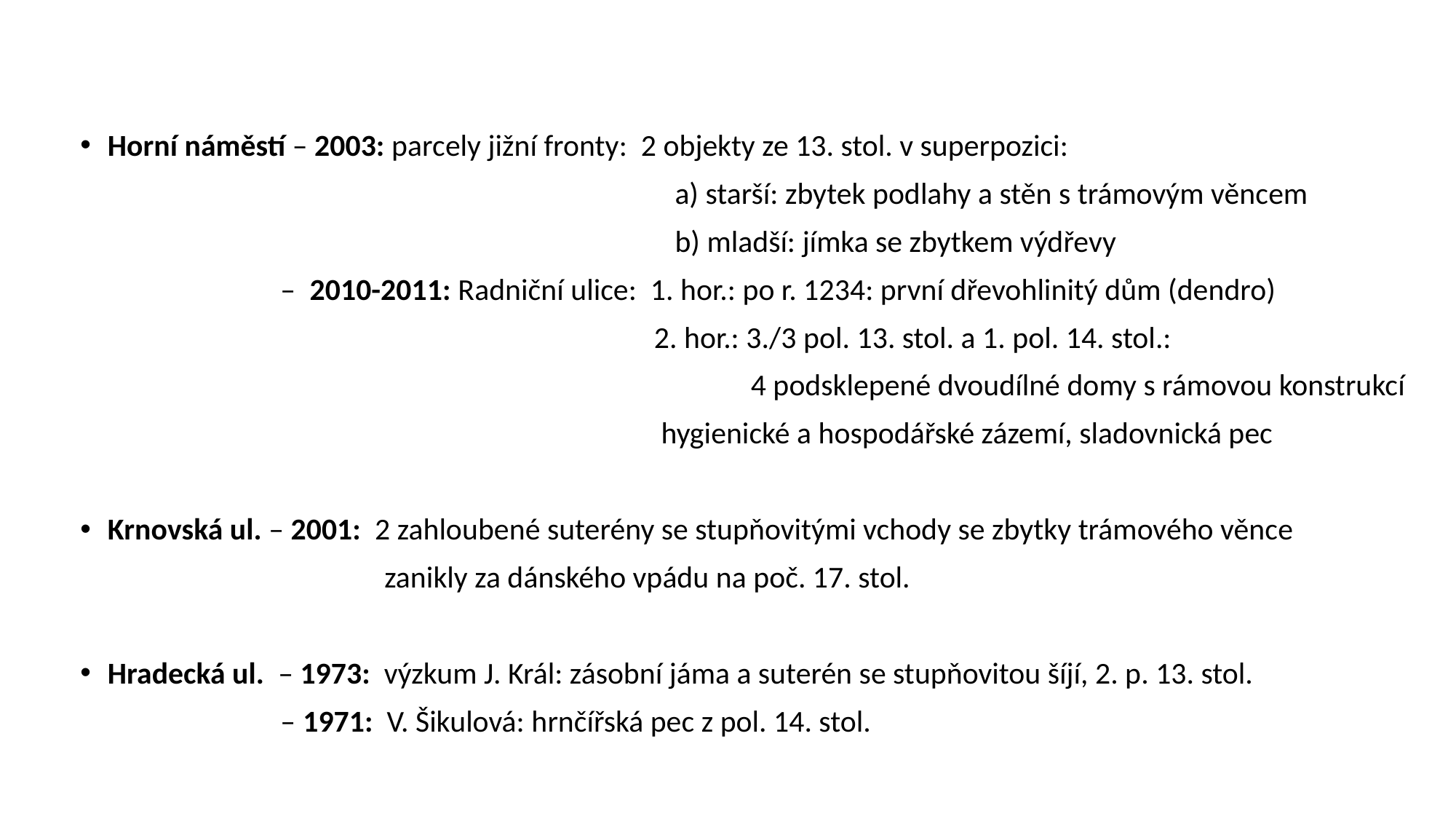

Horní náměstí – 2003: parcely jižní fronty:  2 objekty ze 13. stol. v superpozici:
                                                                                      a) starší: zbytek podlahy a stěn s trámovým věncem
                                                                                      b) mladší: jímka se zbytkem výdřevy
                             –  2010-2011: Radniční ulice:  1. hor.: po r. 1234: první dřevohlinitý dům (dendro)
                                                                                   2. hor.: 3./3 pol. 13. stol. a 1. pol. 14. stol.:
                                                                                                 4 podsklepené dvoudílné domy s rámovou konstrukcí
                                                                                    hygienické a hospodářské zázemí, sladovnická pec

Krnovská ul. – 2001:  2 zahloubené suterény se stupňovitými vchody se zbytky trámového věnce
                                            zanikly za dánského vpádu na poč. 17. stol.

Hradecká ul.  – 1973:  výzkum J. Král: zásobní jáma a suterén se stupňovitou šíjí, 2. p. 13. stol.
                             – 1971:  V. Šikulová: hrnčířská pec z pol. 14. stol.